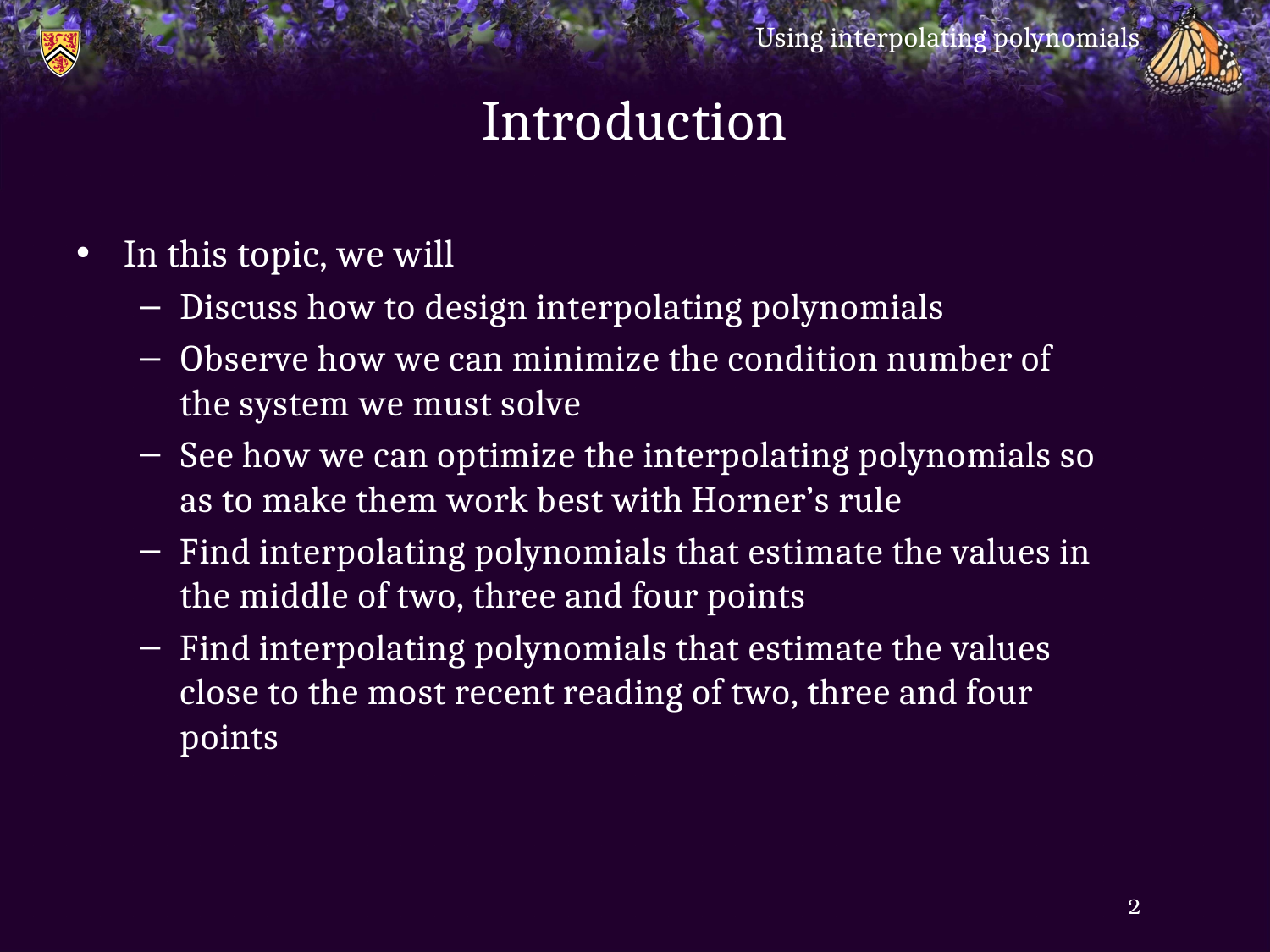

Using interpolating polynomials
# Introduction
In this topic, we will
Discuss how to design interpolating polynomials
Observe how we can minimize the condition number of the system we must solve
See how we can optimize the interpolating polynomials so as to make them work best with Horner’s rule
Find interpolating polynomials that estimate the values in the middle of two, three and four points
Find interpolating polynomials that estimate the values close to the most recent reading of two, three and four points

2